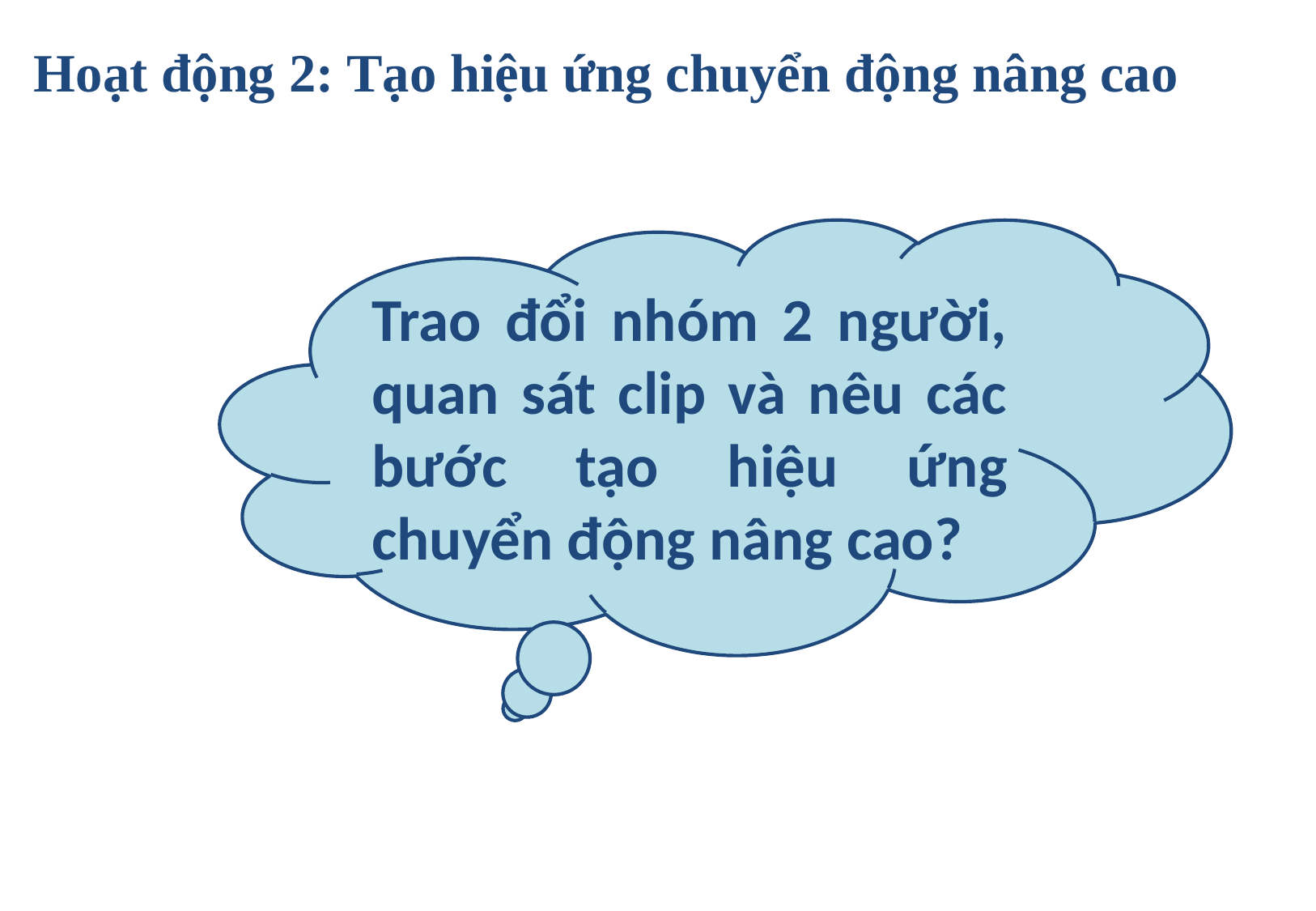

Hoạt động 2: Tạo hiệu ứng chuyển động nâng cao

#

Trao đổi nhóm 2 người, quan sát clip và nêu các bước tạo hiệu ứng chuyển động nâng cao?